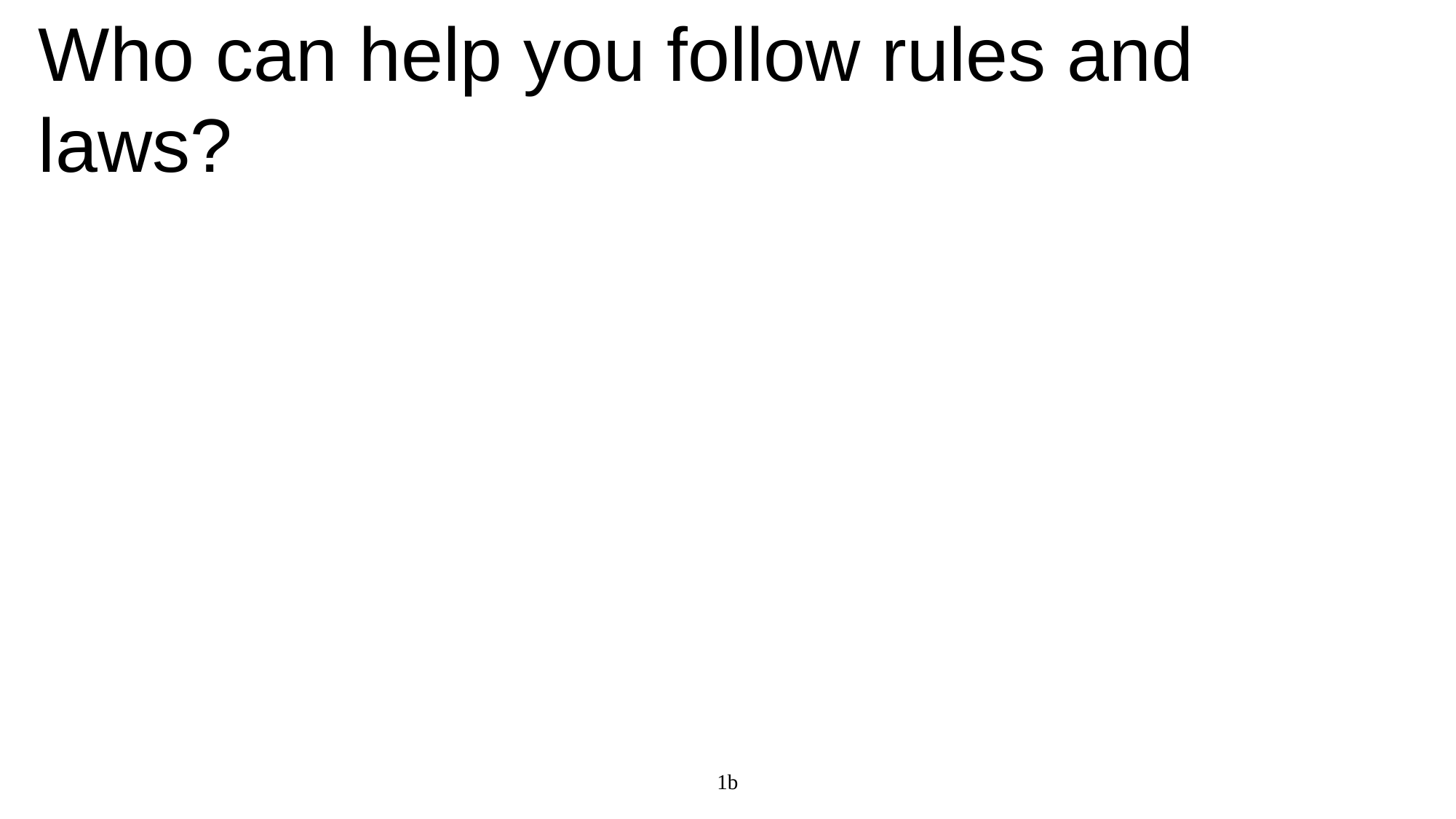

Who can help you follow rules and laws?

1b